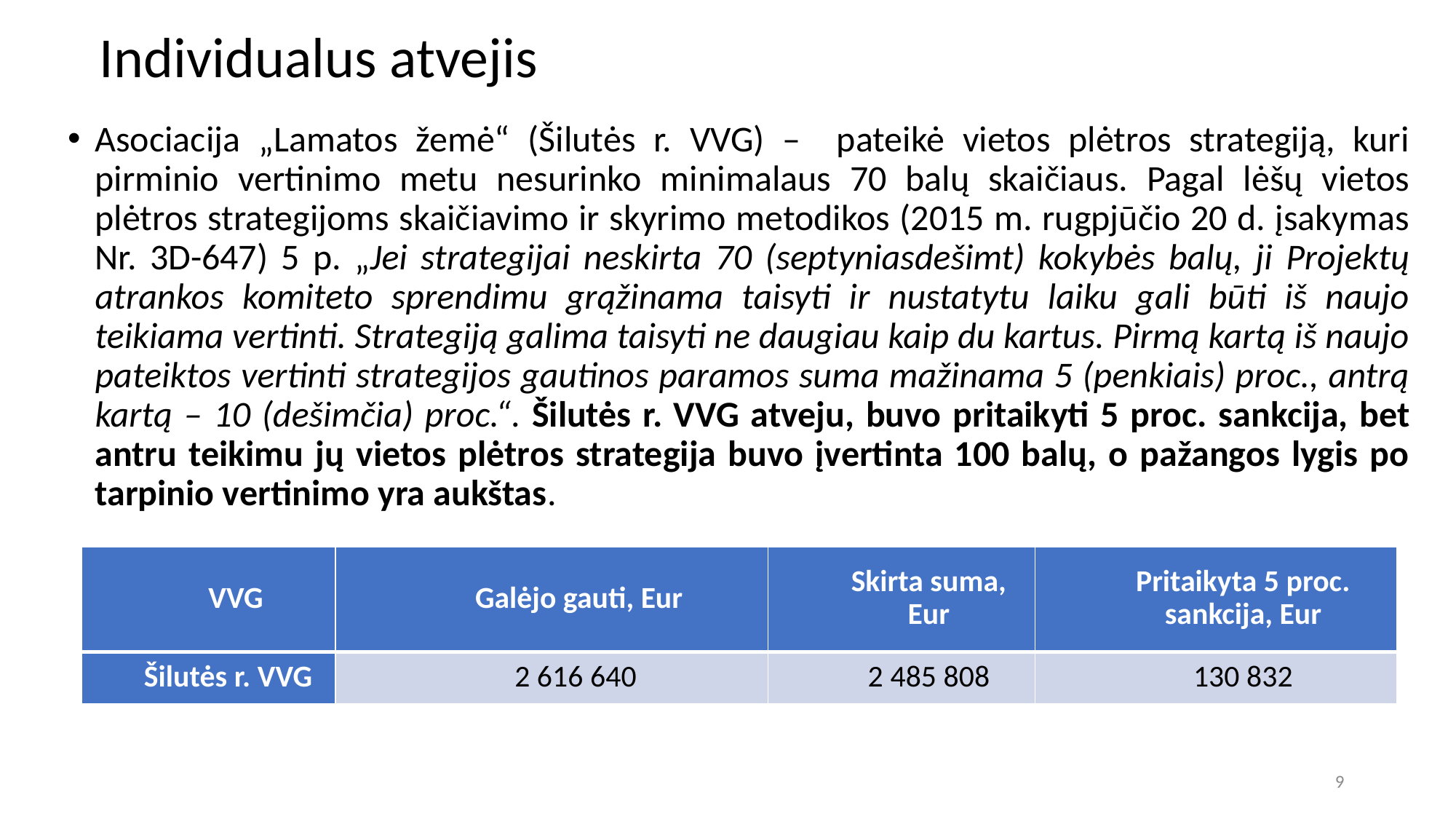

# Individualus atvejis
Asociacija „Lamatos žemė“ (Šilutės r. VVG) –  pateikė vietos plėtros strategiją, kuri pirminio vertinimo metu nesurinko minimalaus 70 balų skaičiaus. Pagal lėšų vietos plėtros strategijoms skaičiavimo ir skyrimo metodikos (2015 m. rugpjūčio 20 d. įsakymas Nr. 3D-647) 5 p. „Jei strategijai neskirta 70 (septyniasdešimt) kokybės balų, ji Projektų atrankos komiteto sprendimu grąžinama taisyti ir nustatytu laiku gali būti iš naujo teikiama vertinti. Strategiją galima taisyti ne daugiau kaip du kartus. Pirmą kartą iš naujo pateiktos vertinti strategijos gautinos paramos suma mažinama 5 (penkiais) proc., antrą kartą – 10 (dešimčia) proc.“. Šilutės r. VVG atveju, buvo pritaikyti 5 proc. sankcija, bet antru teikimu jų vietos plėtros strategija buvo įvertinta 100 balų, o pažangos lygis po tarpinio vertinimo yra aukštas.

| VVG | Galėjo gauti, Eur | Skirta suma, Eur | Pritaikyta 5 proc. sankcija, Eur |
| --- | --- | --- | --- |
| Šilutės r. VVG | 2 616 640 | 2 485 808 | 130 832 |
9